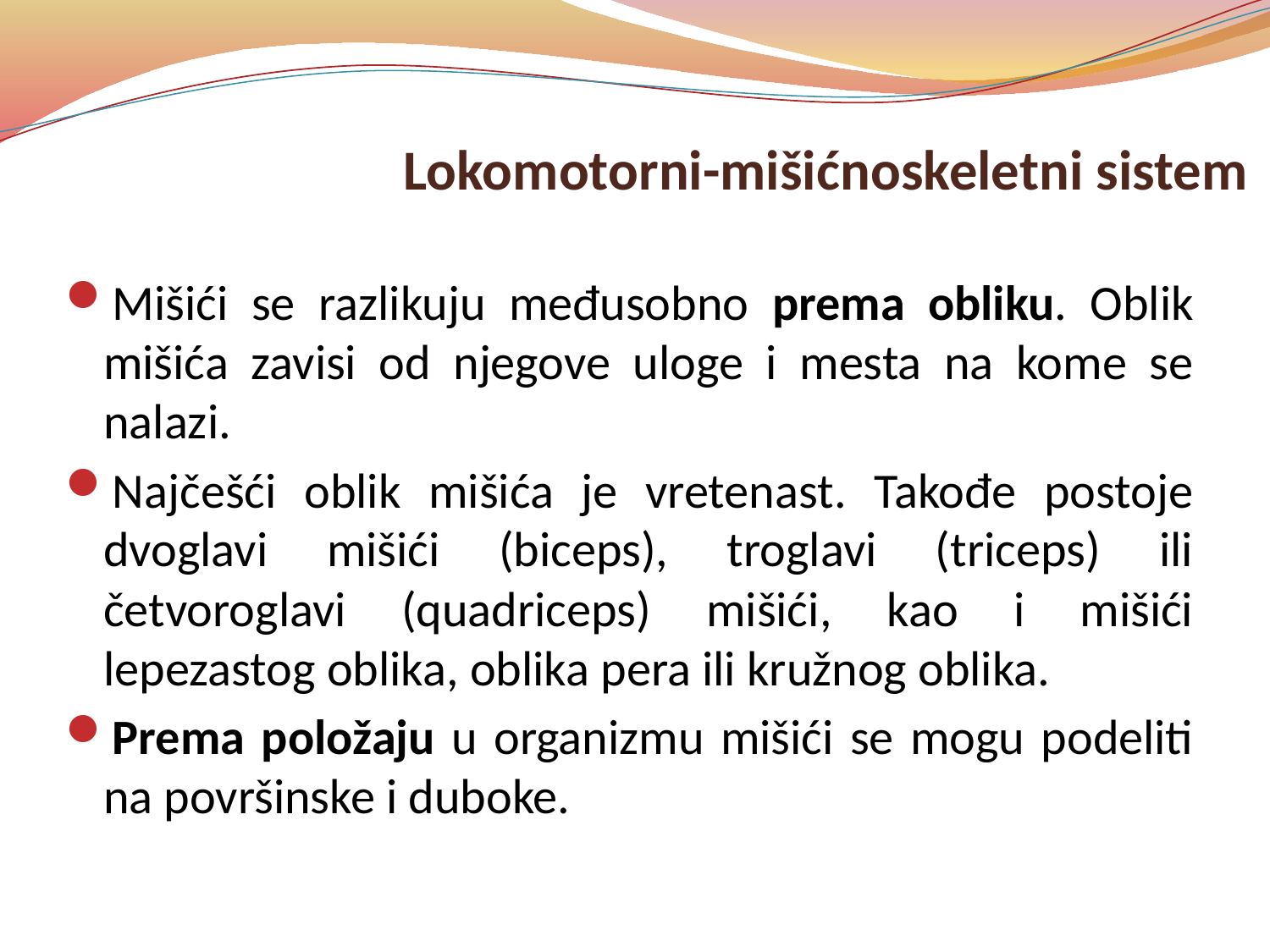

# Lokomotorni-mišićnoskeletni sistem
Mišići se razlikuju međusobno prema obliku. Oblik mišića zavisi od njegove uloge i mesta na kome se nalazi.
Najčešći oblik mišića je vretenast. Takođe postoje dvoglavi mišići (biceps), troglavi (triceps) ili četvoroglavi (quadriceps) mišići, kao i mišići lepezastog oblika, oblika pera ili kružnog oblika.
Prema položaju u organizmu mišići se mogu podeliti na površinske i duboke.